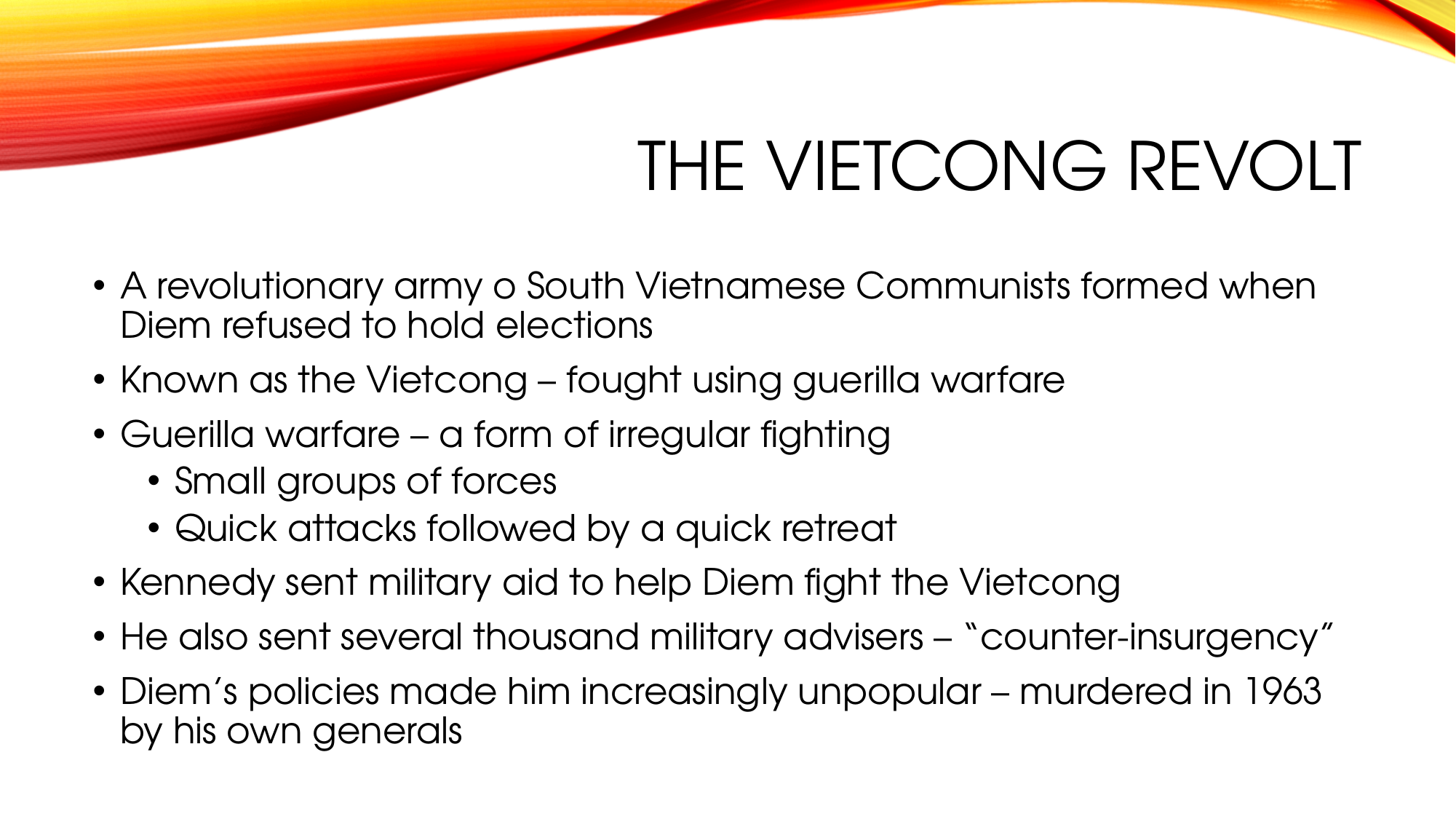

# The Vietcong revolt
A revolutionary army o South Vietnamese Communists formed when Diem refused to hold elections
Known as the Vietcong – fought using guerilla warfare
Guerilla warfare – a form of irregular fighting
Small groups of forces
Quick attacks followed by a quick retreat
Kennedy sent military aid to help Diem fight the Vietcong
He also sent several thousand military advisers – “counter-insurgency”
Diem’s policies made him increasingly unpopular – murdered in 1963 by his own generals